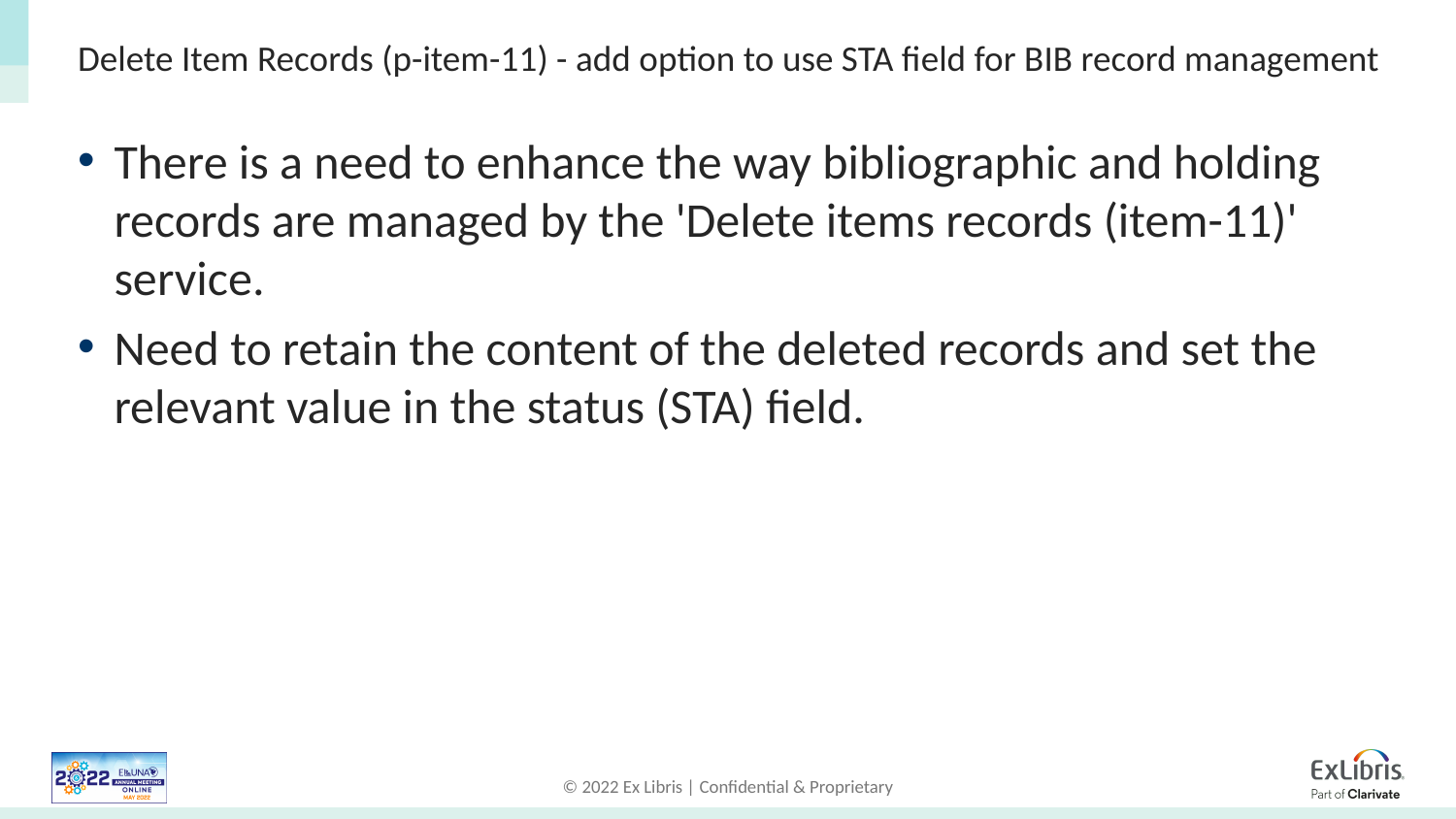

# Delete Item Records (p-item-11) - add option to use STA field for BIB record management
There is a need to enhance the way bibliographic and holding records are managed by the 'Delete items records (item-11)' service.
Need to retain the content of the deleted records and set the relevant value in the status (STA) field.